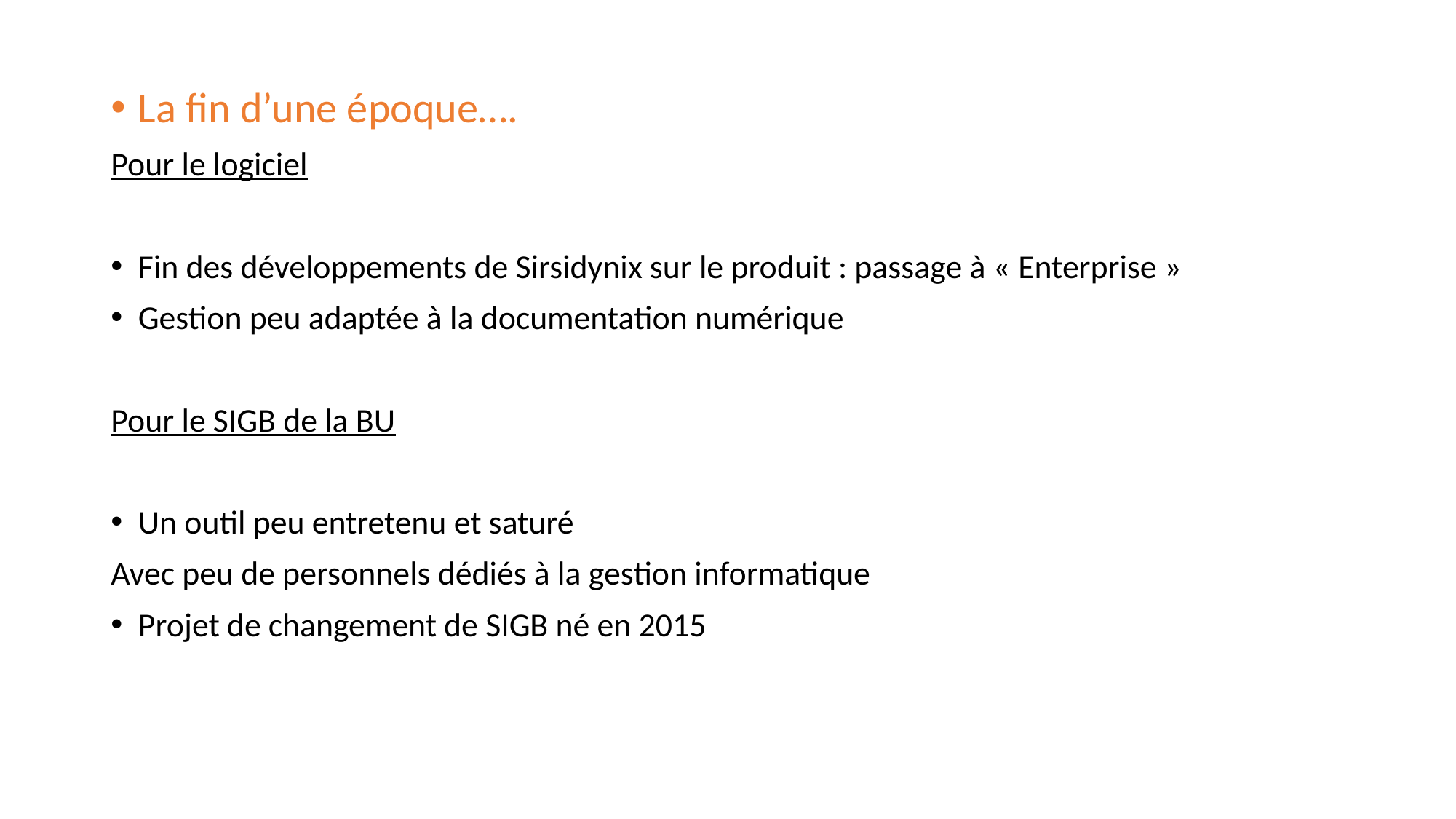

La fin d’une époque….
Pour le logiciel

Fin des développements de Sirsidynix sur le produit : passage à « Enterprise »
Gestion peu adaptée à la documentation numérique

Pour le SIGB de la BU

Un outil peu entretenu et saturé
Avec peu de personnels dédiés à la gestion informatique
Projet de changement de SIGB né en 2015